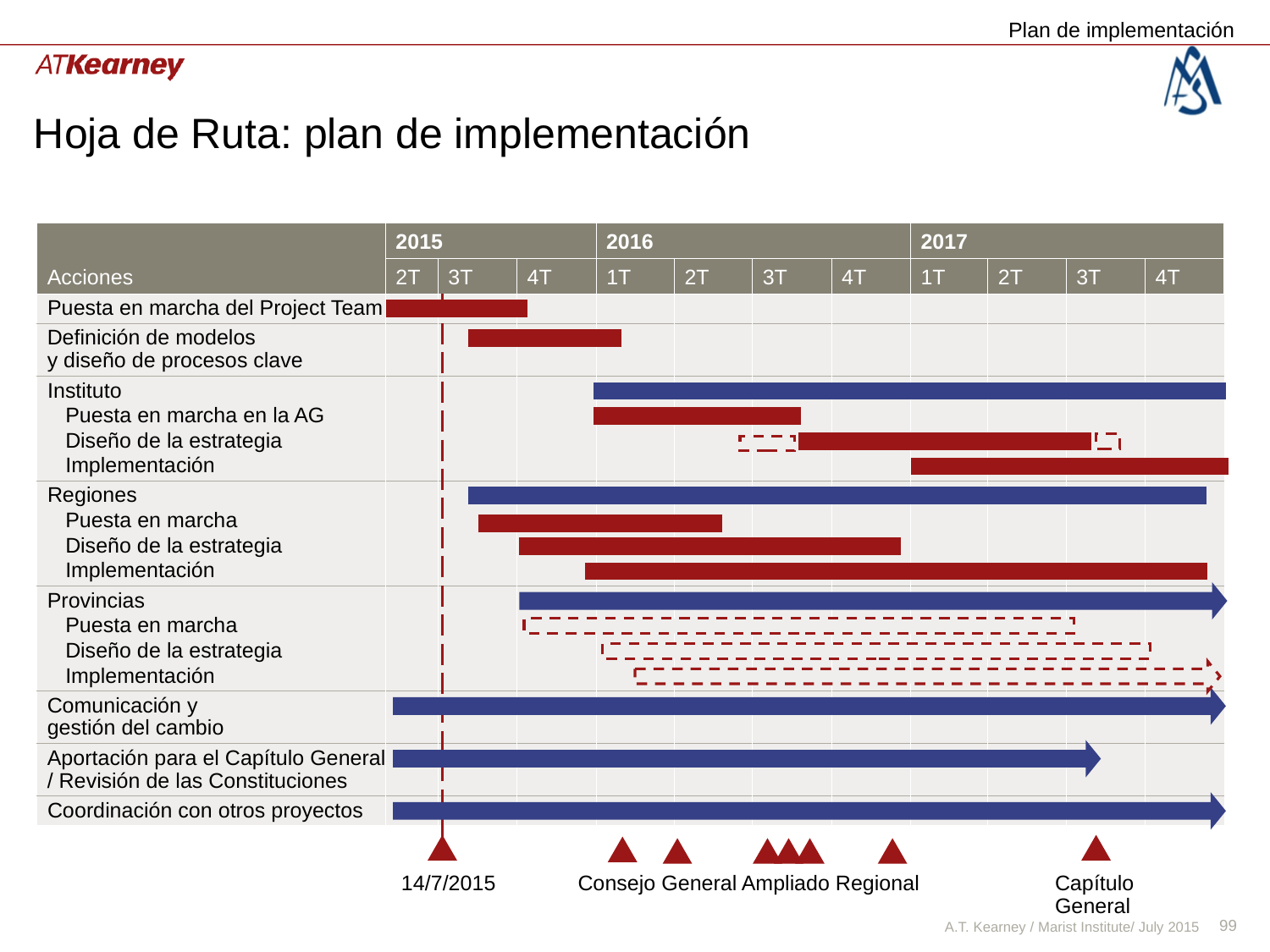

Plan de implementación
# Hoja de Ruta: plan de implementación

2015
2016
2017
2T
3T
4T
1T
2T
3T
4T
1T
2T
3T
4T
Acciones

Puesta en marcha del Project Team

Definición de modelos
y diseño de procesos clave

Instituto

Puesta en marcha en la AG

Diseño de la estrategia

Implementación

Regiones

Puesta en marcha

Diseño de la estrategia

Implementación

Provincias
Puesta en marcha

Diseño de la estrategia

Implementación

Comunicación y
gestión del cambio

Aportación para el Capítulo General
/ Revisión de las Constituciones

Coordinación con otros proyectos

Consejo General Ampliado Regional
Capítulo General
14/7/2015